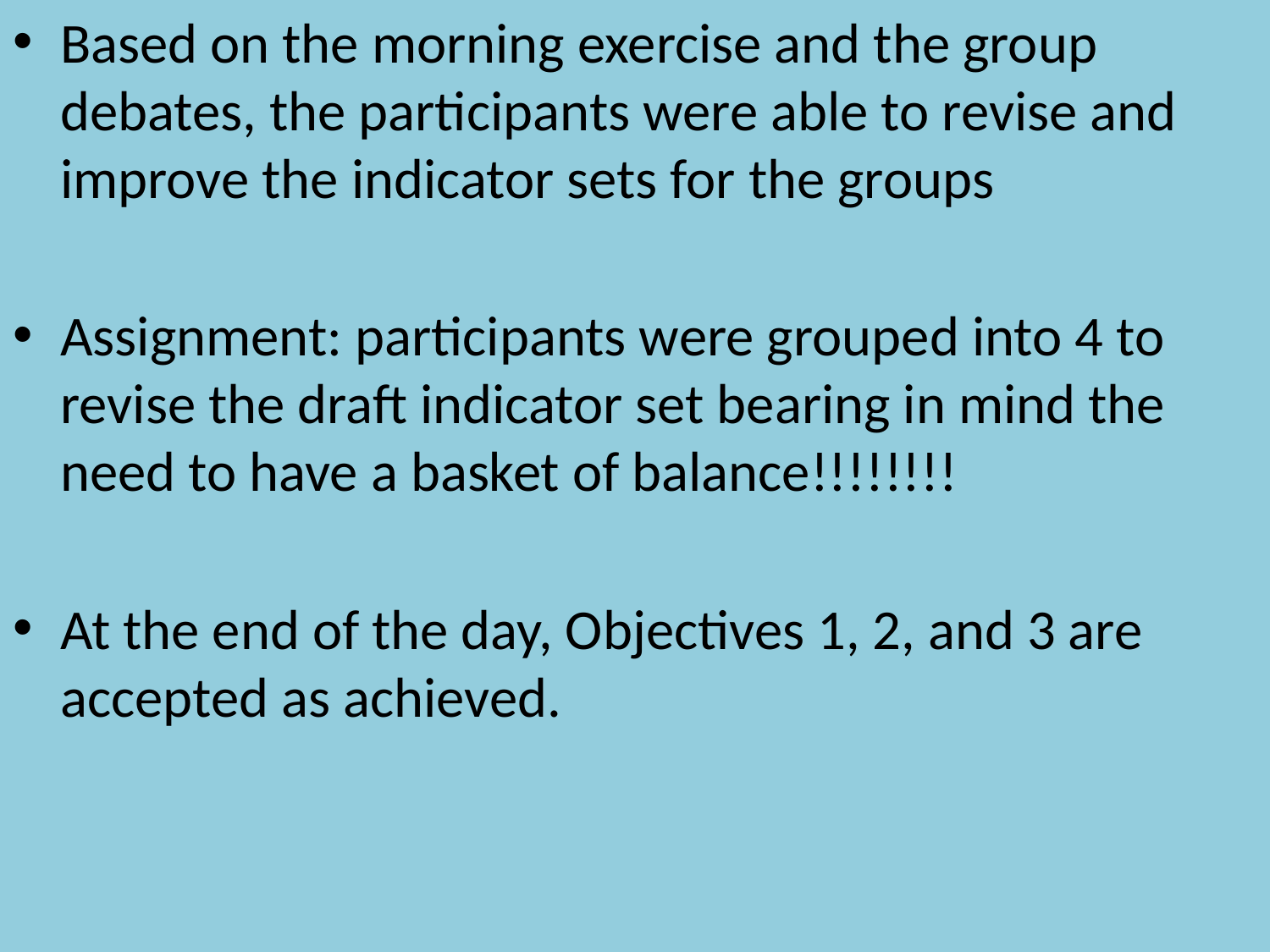

Based on the morning exercise and the group debates, the participants were able to revise and improve the indicator sets for the groups

Assignment: participants were grouped into 4 to revise the draft indicator set bearing in mind the need to have a basket of balance!!!!!!!!

At the end of the day, Objectives 1, 2, and 3 are accepted as achieved.